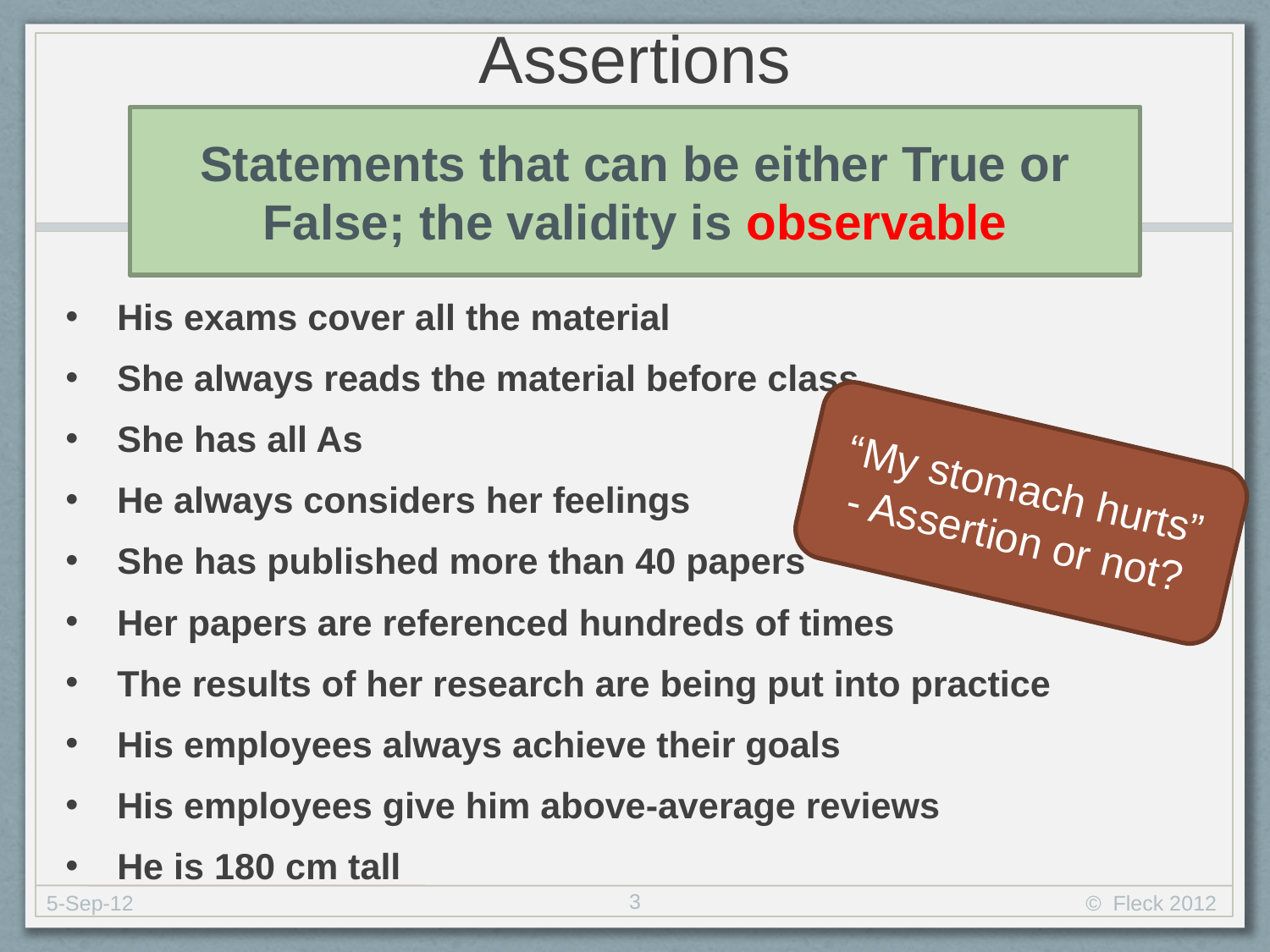

# Assertions
Statements that can be either True or False; the validity is observable
His exams cover all the material
She always reads the material before class
She has all As
He always considers her feelings
She has published more than 40 papers
Her papers are referenced hundreds of times
The results of her research are being put into practice
His employees always achieve their goals
His employees give him above-average reviews
He is 180 cm tall
“My stomach hurts”
- Assertion or not?
3
5-Sep-12
©  Fleck 2012